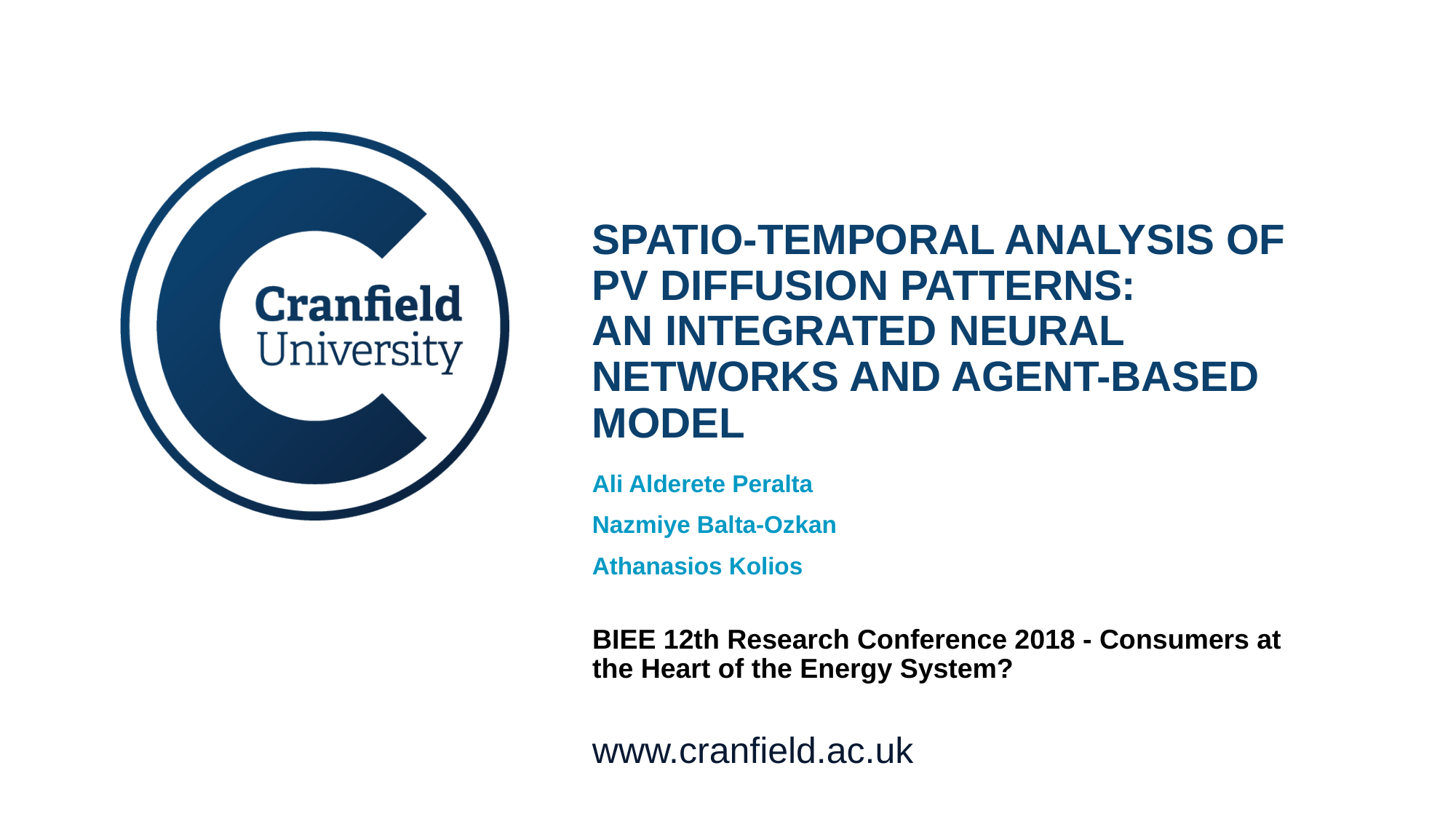

Spatio-temporal analysis of PV diffusion patterns:
an integrated neural networks and agent-based model
Ali Alderete Peralta
Nazmiye Balta-Ozkan
Athanasios Kolios
BIEE 12th Research Conference 2018 - Consumers at the Heart of the Energy System?